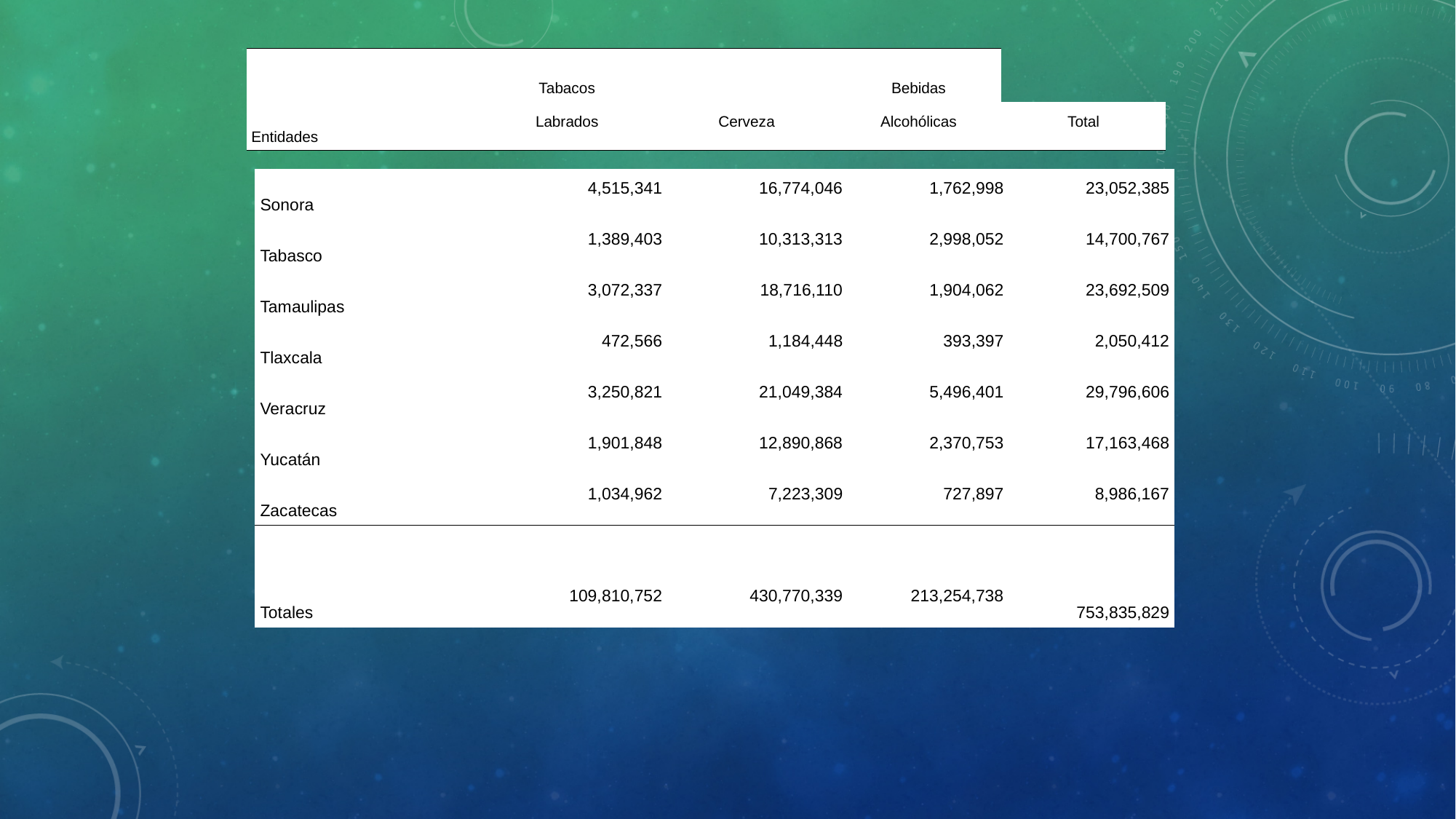

|  | Tabacos |  | Bebidas |  |
| --- | --- | --- | --- | --- |
| Entidades | Labrados | Cerveza | Alcohólicas | Total |
| Sonora | 4,515,341 | 16,774,046 | 1,762,998 | 23,052,385 |
| --- | --- | --- | --- | --- |
| Tabasco | 1,389,403 | 10,313,313 | 2,998,052 | 14,700,767 |
| Tamaulipas | 3,072,337 | 18,716,110 | 1,904,062 | 23,692,509 |
| Tlaxcala | 472,566 | 1,184,448 | 393,397 | 2,050,412 |
| Veracruz | 3,250,821 | 21,049,384 | 5,496,401 | 29,796,606 |
| Yucatán | 1,901,848 | 12,890,868 | 2,370,753 | 17,163,468 |
| Zacatecas | 1,034,962 | 7,223,309 | 727,897 | 8,986,167 |
|  |  |  |  |  |
| Totales | 109,810,752 | 430,770,339 | 213,254,738 | 753,835,829 |